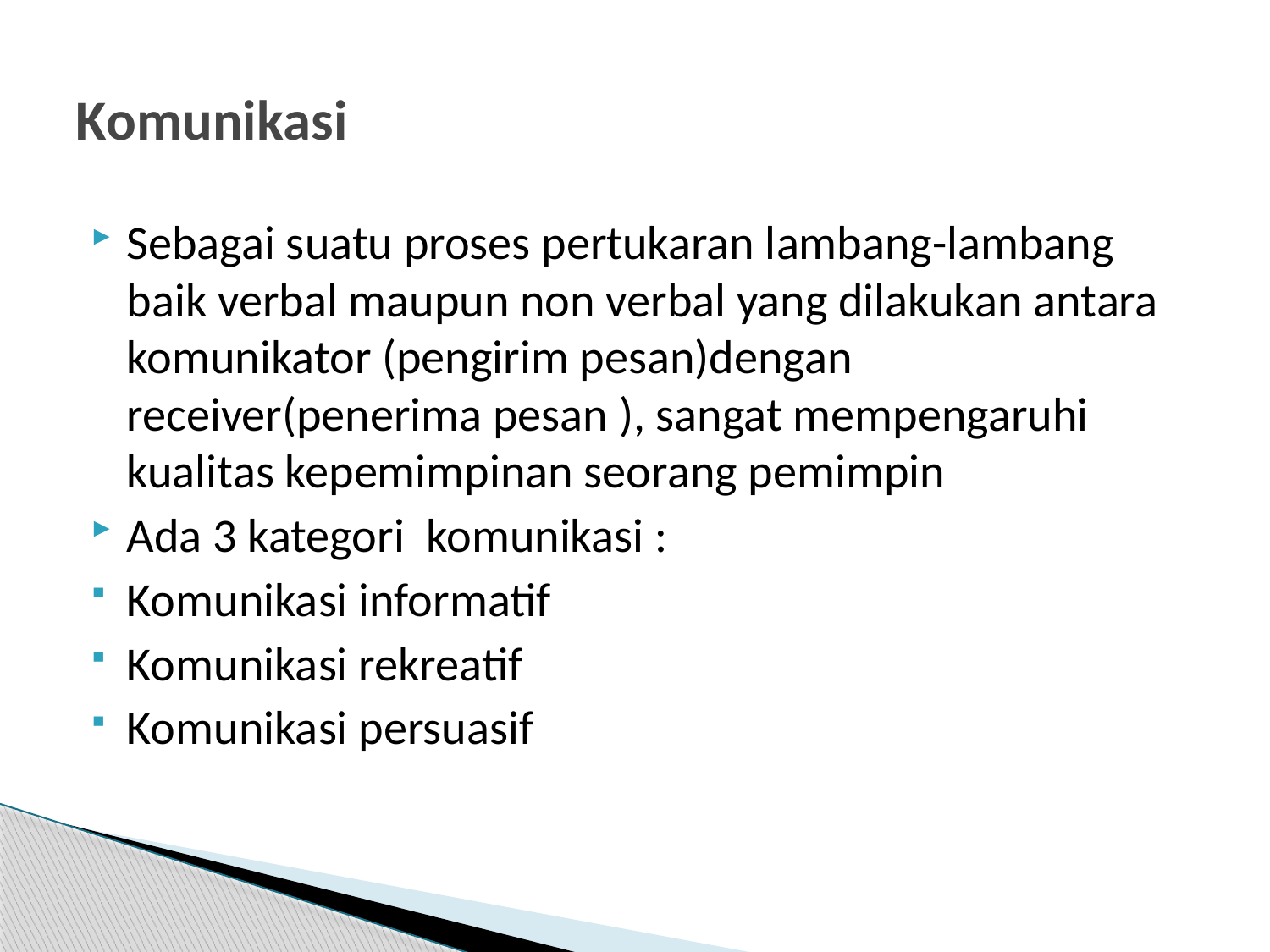

# Komunikasi
Sebagai suatu proses pertukaran lambang-lambang baik verbal maupun non verbal yang dilakukan antara komunikator (pengirim pesan)dengan receiver(penerima pesan ), sangat mempengaruhi kualitas kepemimpinan seorang pemimpin
Ada 3 kategori  komunikasi :
Komunikasi informatif
Komunikasi rekreatif
Komunikasi persuasif